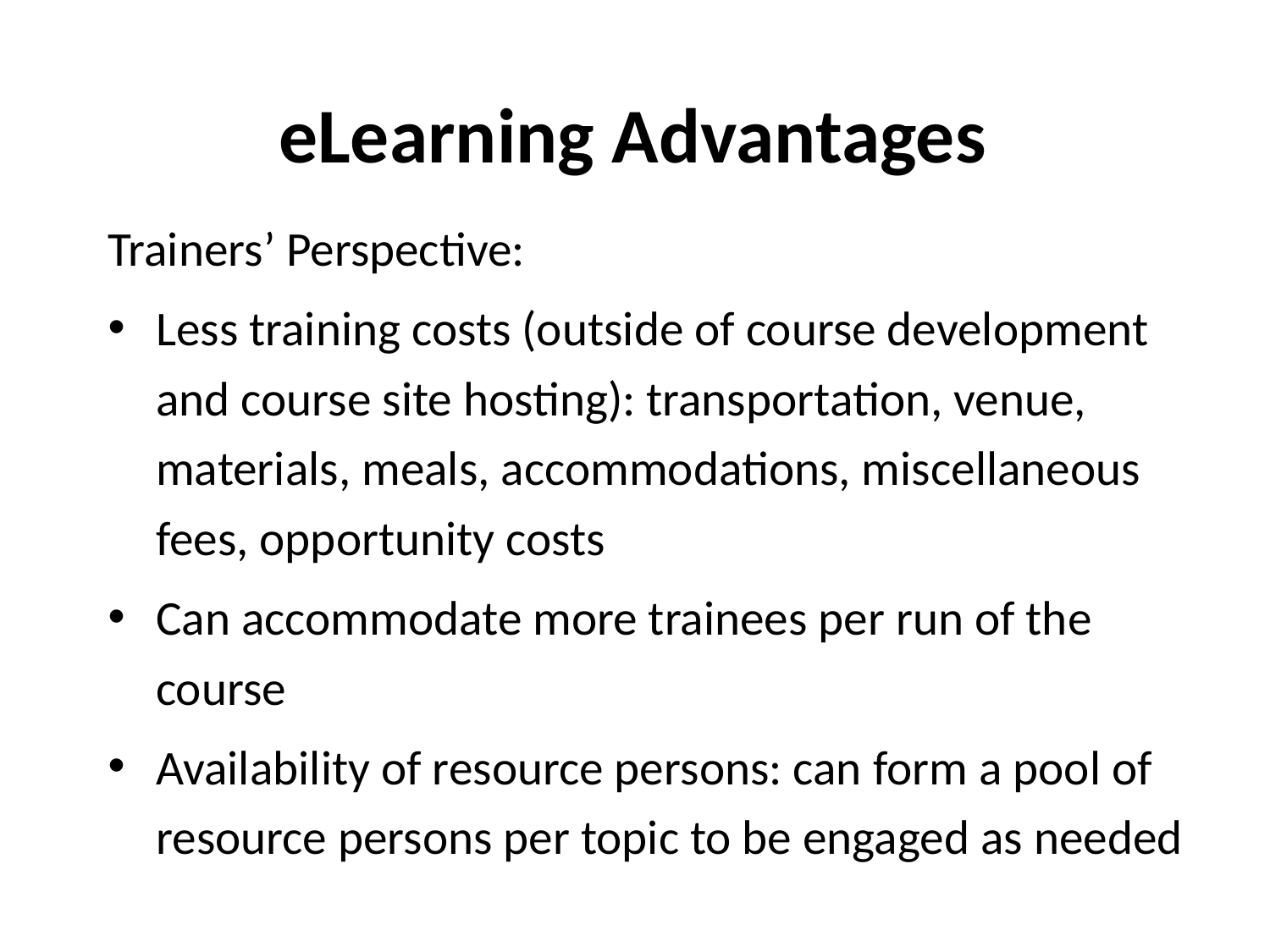

# eLearning Advantages
Trainers’ Perspective:
Less training costs (outside of course development and course site hosting): transportation, venue, materials, meals, accommodations, miscellaneous fees, opportunity costs
Can accommodate more trainees per run of the course
Availability of resource persons: can form a pool of resource persons per topic to be engaged as needed